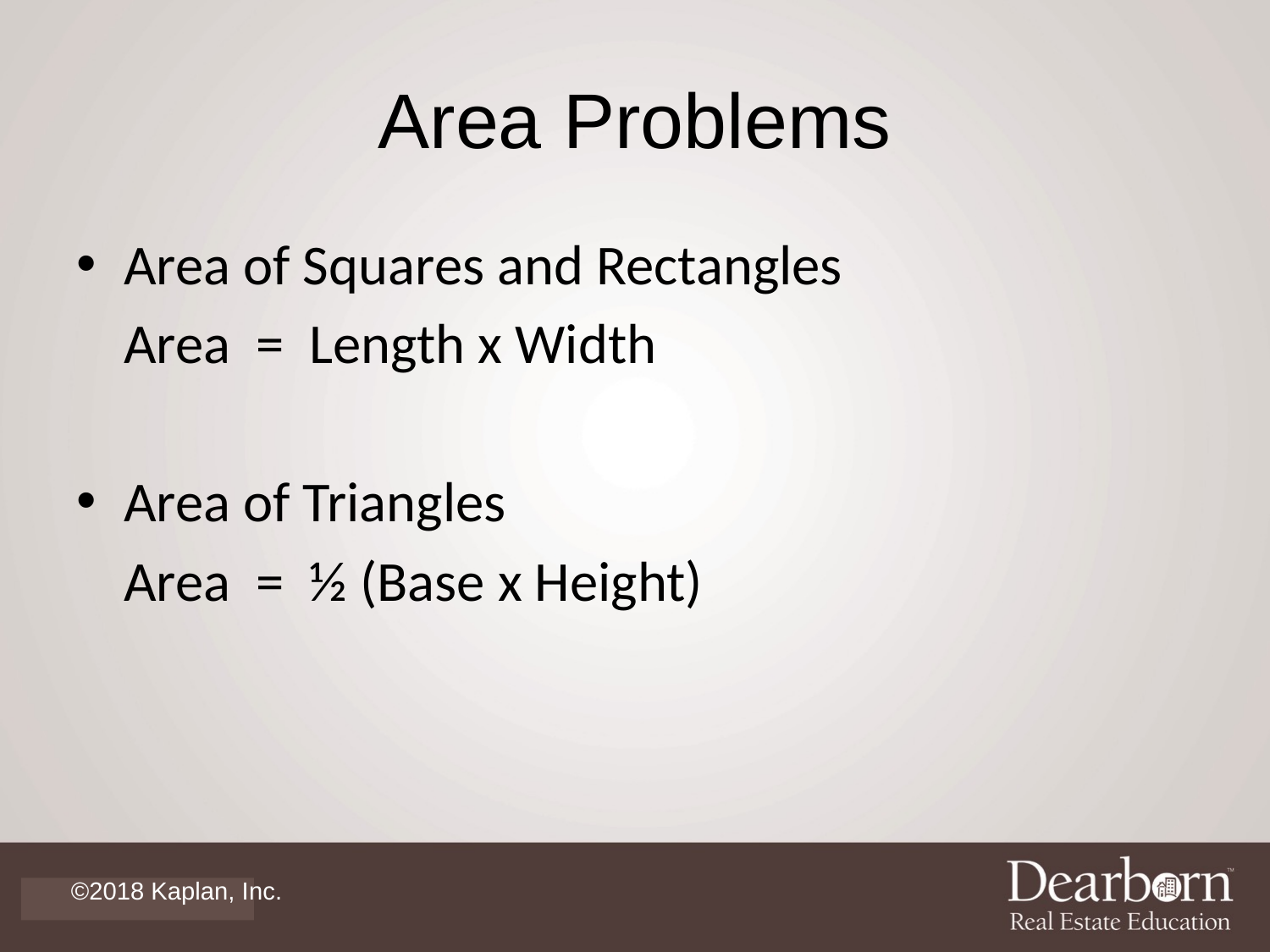

# Area Problems
Area of Squares and Rectangles
	Area  =  Length x Width

Area of Triangles
	Area  =  ½ (Base x Height)